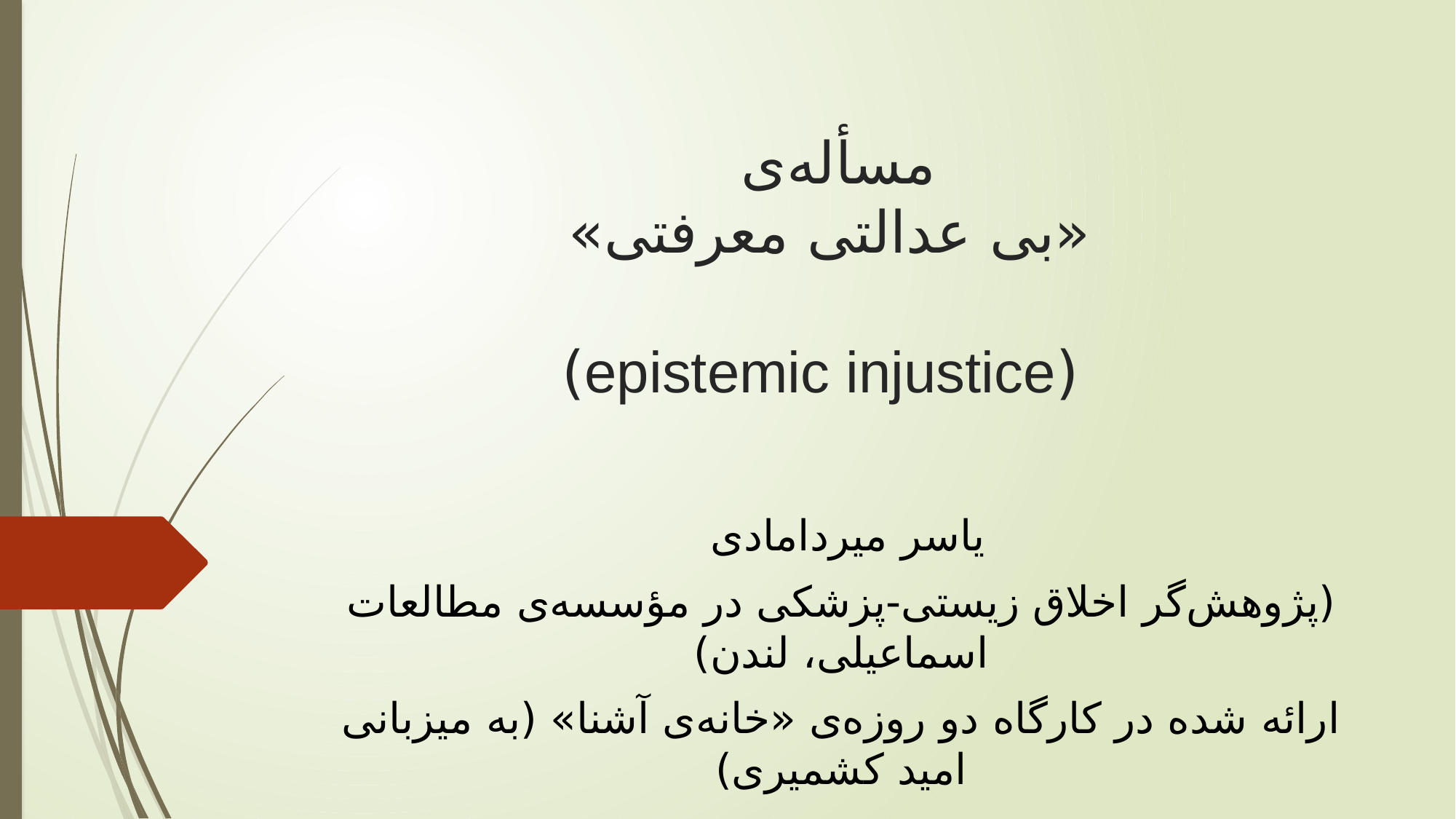

# مسأله‌ی «بی‌ عدالتی معرفتی» (epistemic injustice)
یاسر میردامادی
(پژوهش‌گر اخلاق زیستی-پزشکی در مؤسسه‌ی مطالعات اسماعیلی، لندن)
ارائه شده در کارگاه دو روزه‌ی «خانه‌ی آشنا» (به میزبانی امید کشمیری)
پنج‌شنبه و جمعه، ۱۳ و ۱۴ می ۲۰۲۱